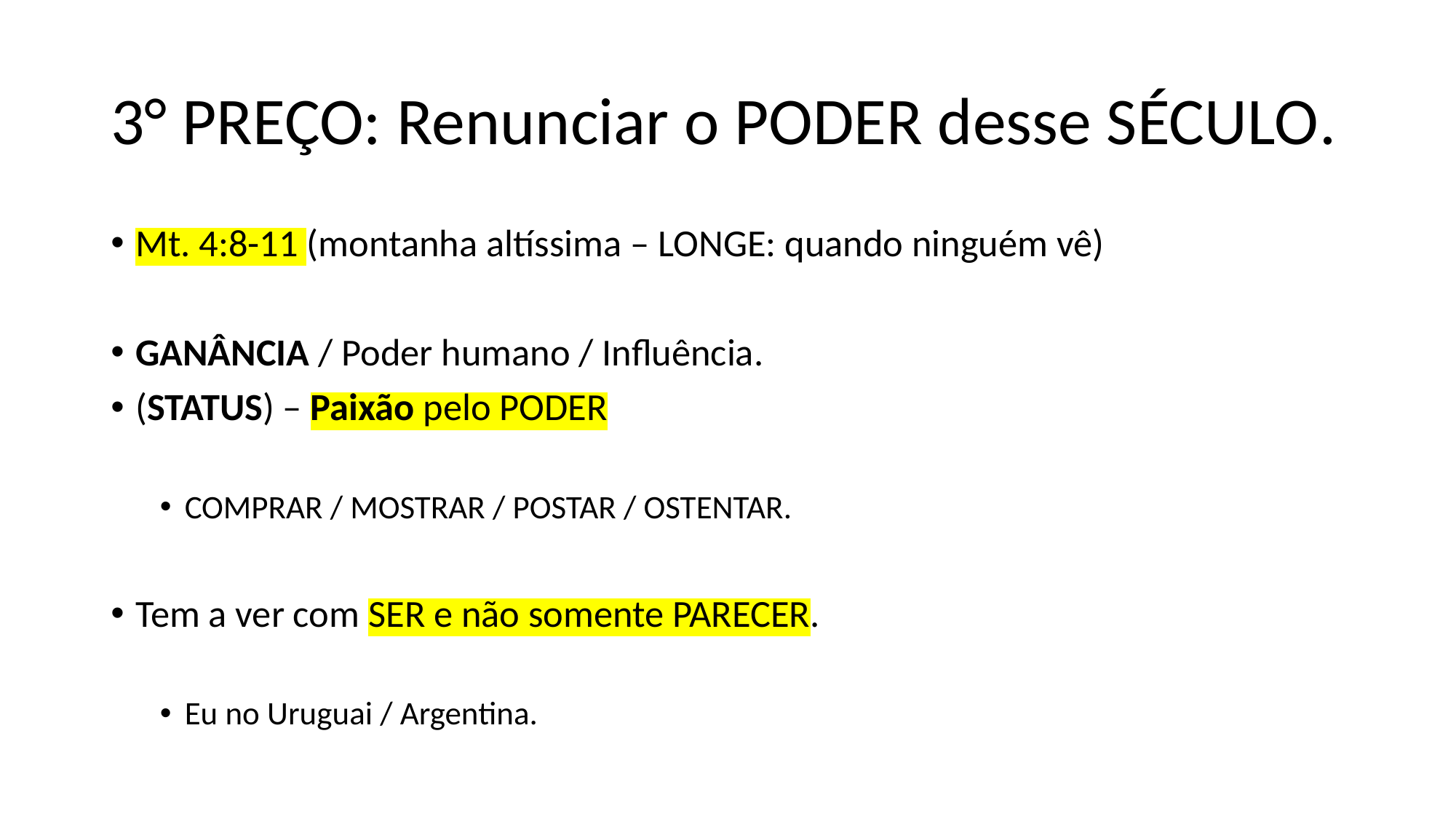

# 3° PREÇO: Renunciar o PODER desse SÉCULO.
Mt. 4:8-11 (montanha altíssima – LONGE: quando ninguém vê)

GANÂNCIA / Poder humano / Influência.
(STATUS) – Paixão pelo PODER

COMPRAR / MOSTRAR / POSTAR / OSTENTAR.

Tem a ver com SER e não somente PARECER.

Eu no Uruguai / Argentina.